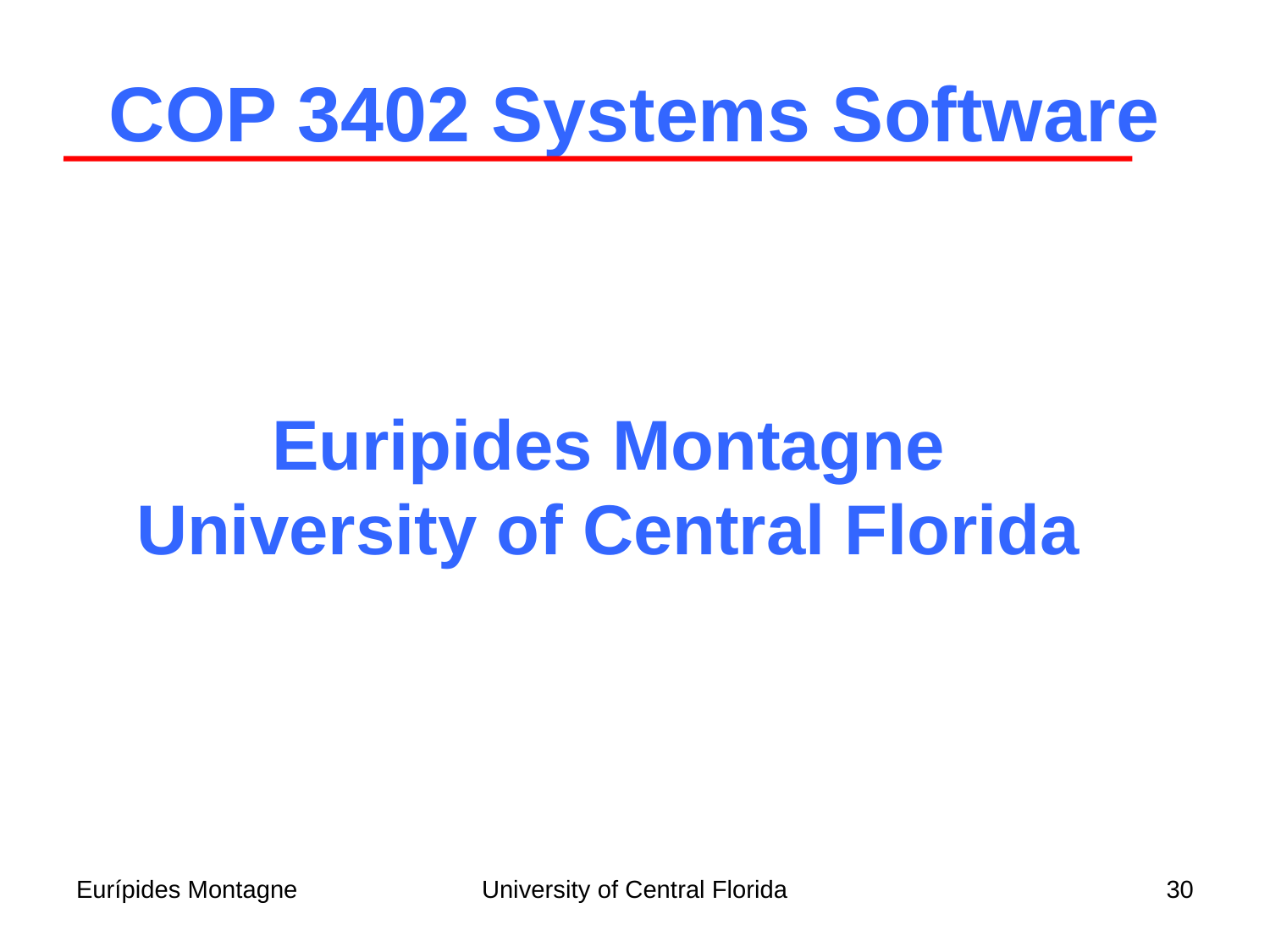

COP 3402 Systems Software

Euripides Montagne
University of Central Florida

Eurípides Montagne
University of Central Florida
30